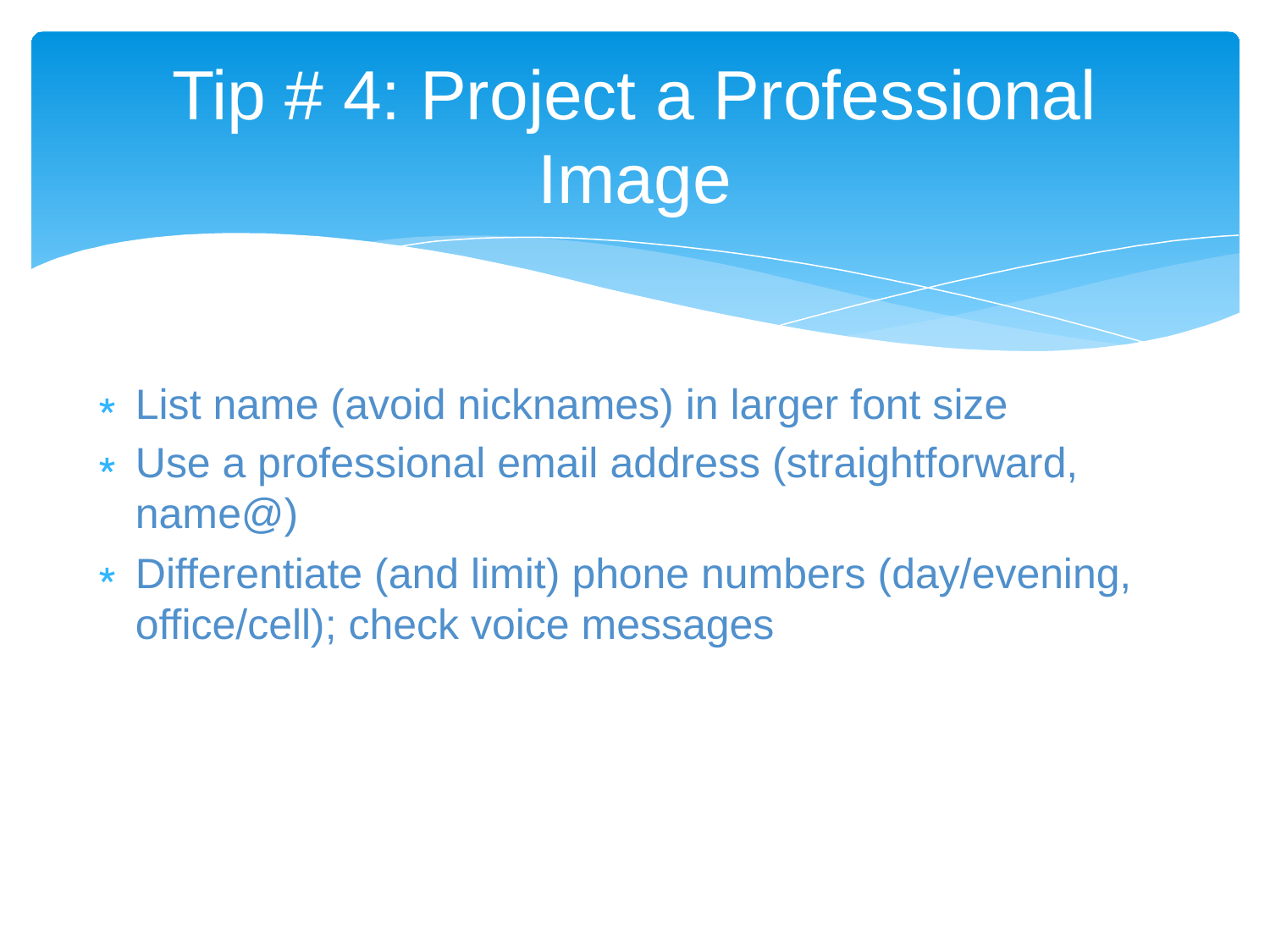

# Tip # 4: Project a Professional Image
List name (avoid nicknames) in larger font size
Use a professional email address (straightforward, name@)
Differentiate (and limit) phone numbers (day/evening, office/cell); check voice messages